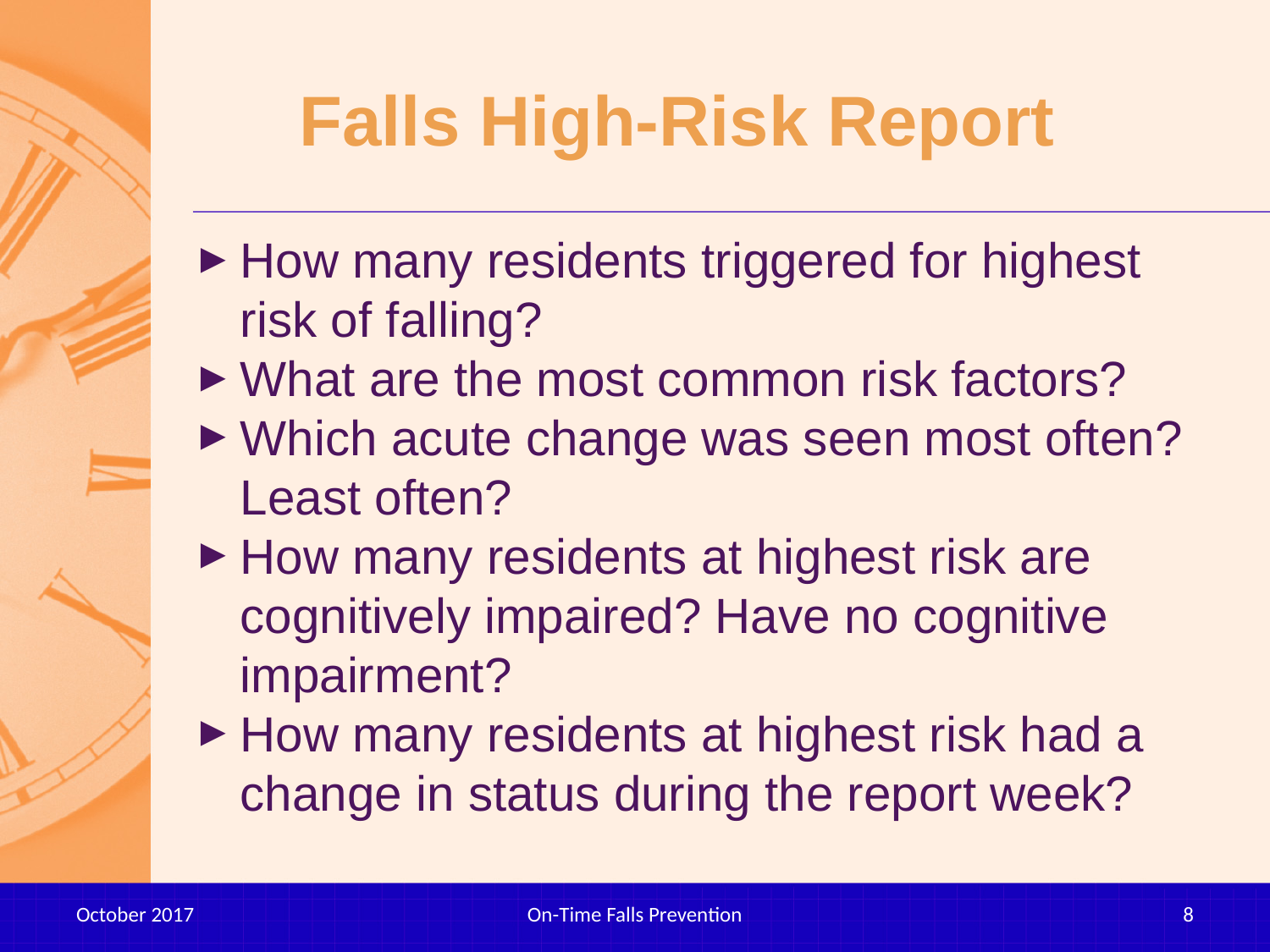

# Falls High-Risk Report
How many residents triggered for highest risk of falling?
What are the most common risk factors?
Which acute change was seen most often? Least often?
How many residents at highest risk are cognitively impaired? Have no cognitive impairment?
How many residents at highest risk had a change in status during the report week?

October 2017
On-Time Falls Prevention
8